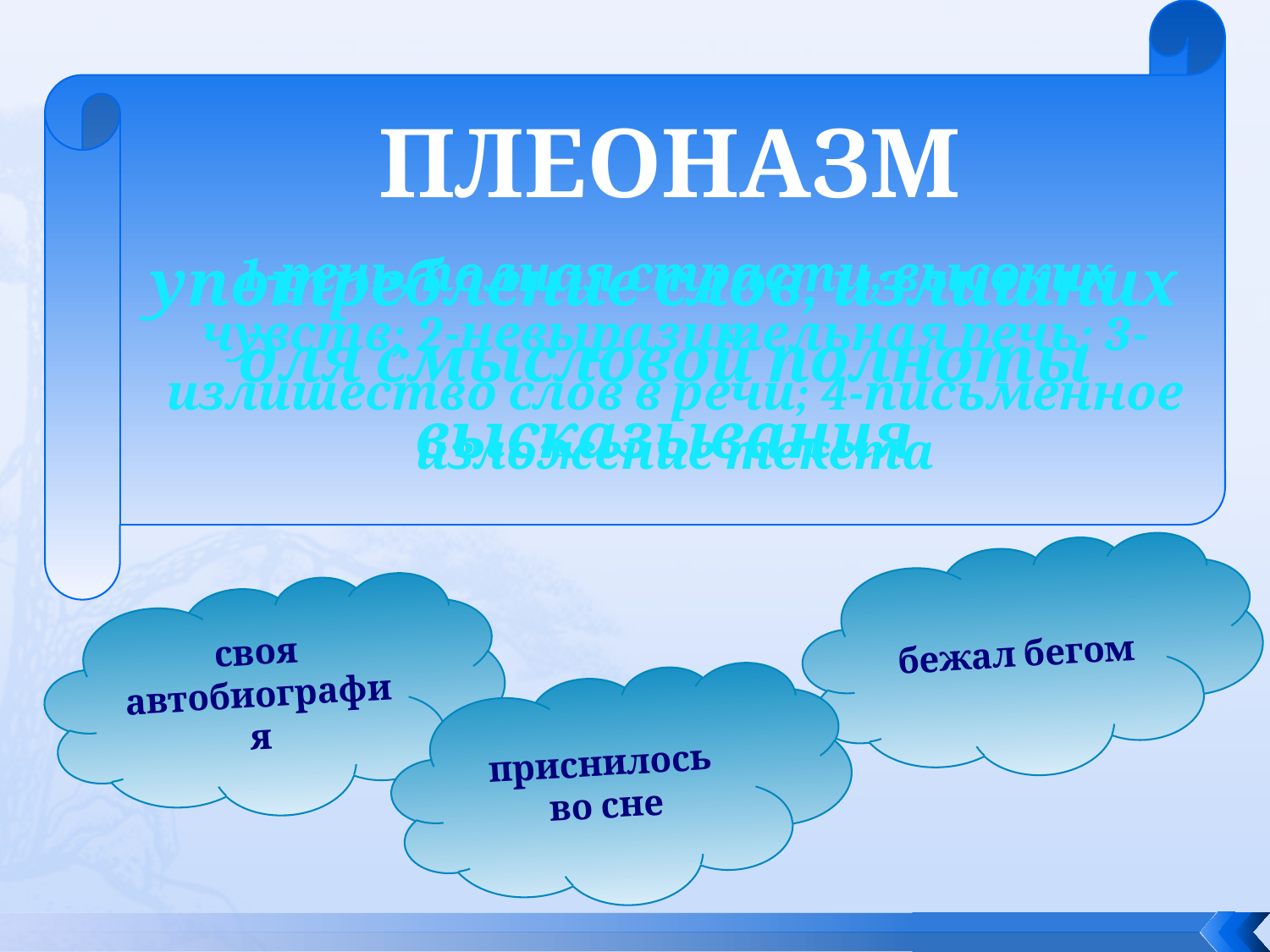

#
ПЛЕОНАЗМ
употребление слов, излишних для смысловой полноты высказывания
1-речь, полная страсти, высоких чувств; 2-невыразительная речь; 3-излишество слов в речи; 4-письменное изложение текста
бежал бегом
своя автобиография
приснилось
во сне